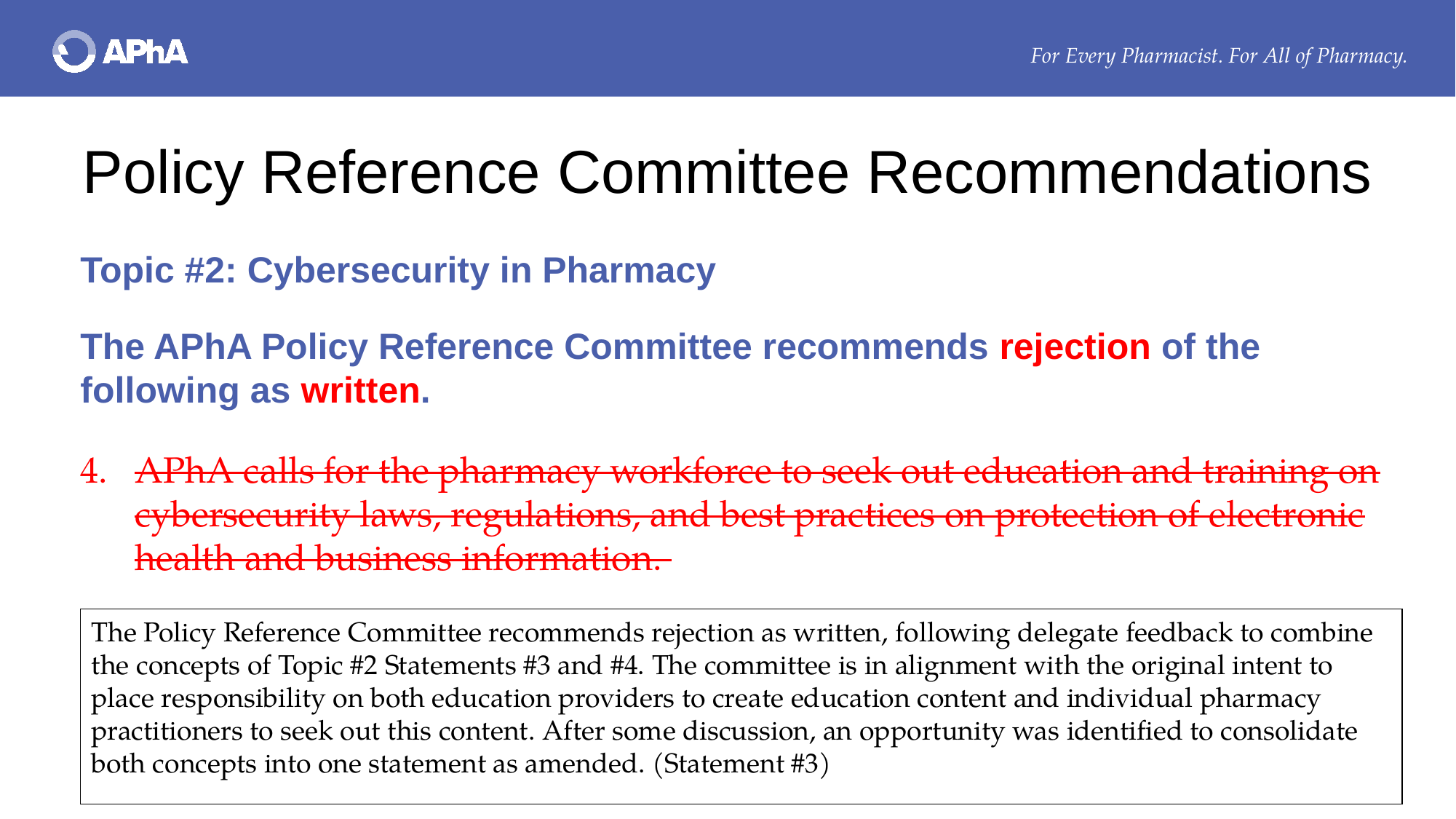

Policy Reference Committee Recommendations
Topic #2: Cybersecurity in Pharmacy

The APhA Policy Reference Committee recommends rejection of the following as written.

APhA calls for the pharmacy workforce to seek out education and training on cybersecurity laws, regulations, and best practices on protection of electronic health and business information.
The Policy Reference Committee recommends rejection as written, following delegate feedback to combine the concepts of Topic #2 Statements #3 and #4. The committee is in alignment with the original intent to place responsibility on both education providers to create education content and individual pharmacy practitioners to seek out this content. After some discussion, an opportunity was identified to consolidate both concepts into one statement as amended. (Statement #3)
22